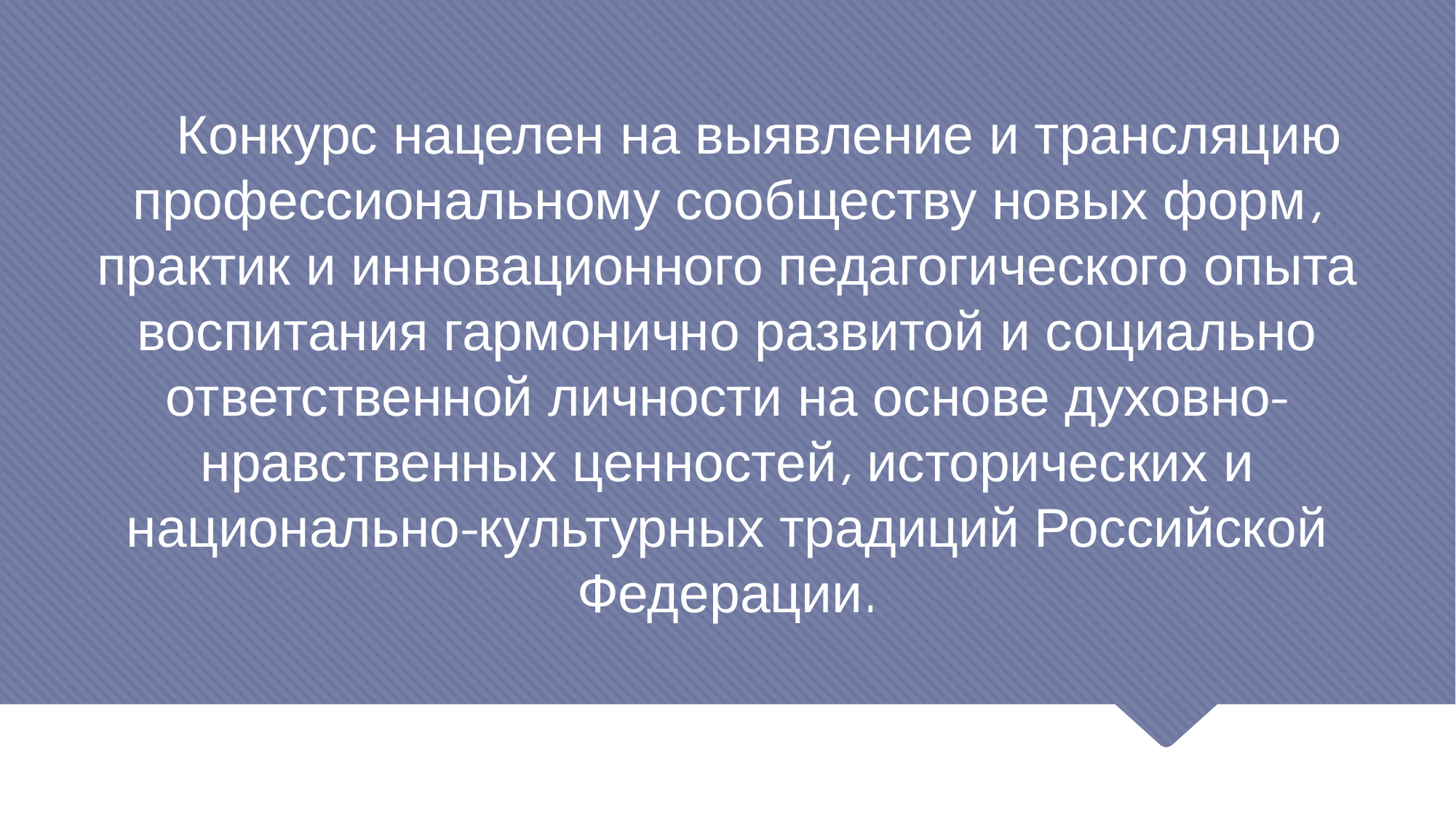

# Конкурс нацелен на выявление и трансляцию профессиональному сообществу новых форм, практик и инновационного педагогического опыта воспитания гармонично развитой и социально ответственной личности на основе духовно-нравственных ценностей, исторических и национально-культурных традиций Российской Федерации.